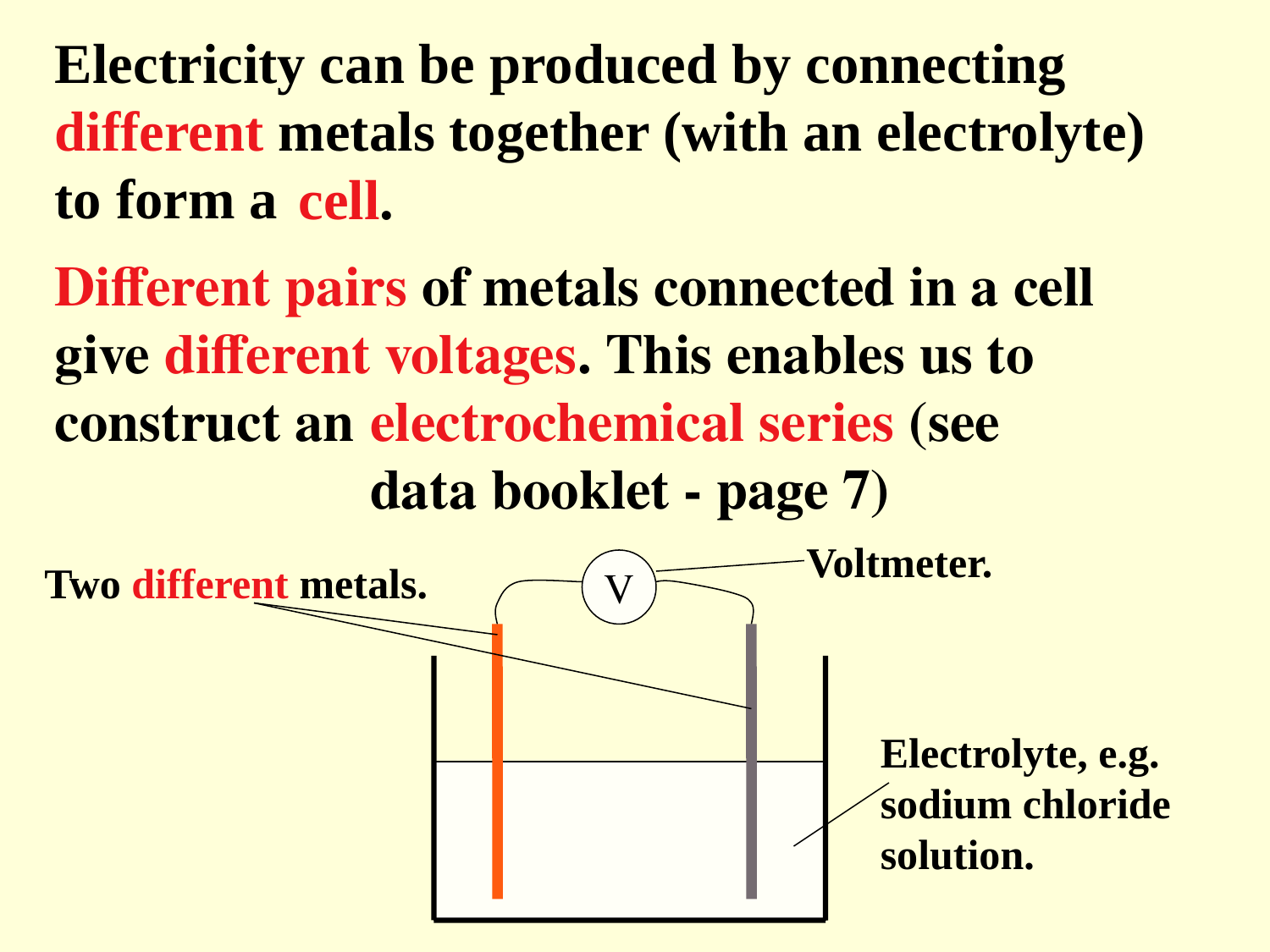

Electricity can be produced by connecting different metals together (with an electrolyte) to form a
cell.
Different pairs of metals connected in a cell give different voltages. This enables us to construct an
electrochemical series (see data booklet - page 7)
Voltmeter.

Two different metals.

V

Electrolyte, e.g. sodium chloride solution.